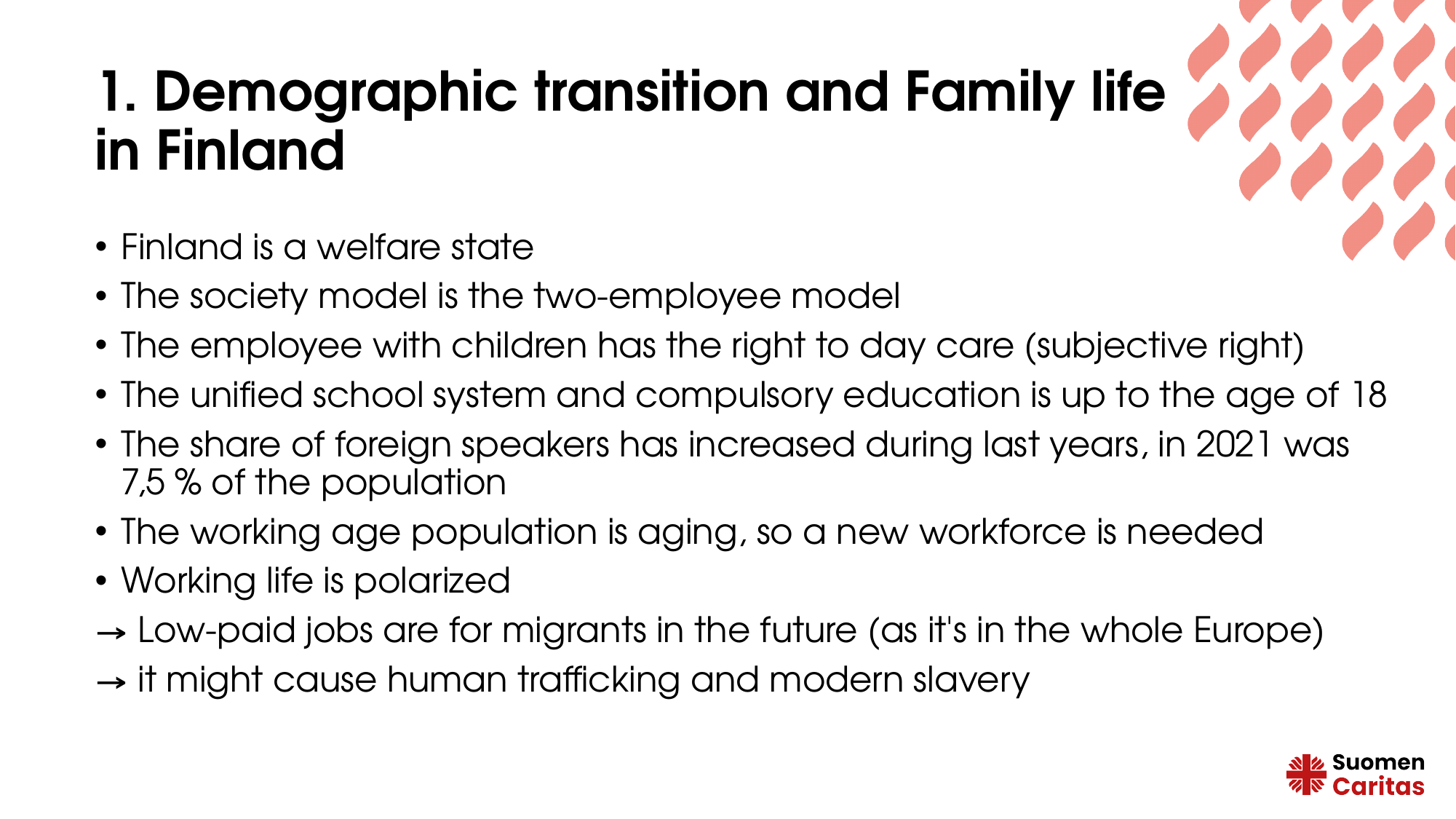

# 1. Demographic transition and Family life in Finland
Finland is a welfare state
The society model is the two-employee model
The employee with children has the right to day care (subjective right)
The unified school system and compulsory education is up to the age of 18
The share of foreign speakers has increased during last years, in 2021 was 7,5 % of the population
The working age population is aging, so a new workforce is needed
Working life is polarized
→ Low-paid jobs are for migrants in the future (as it's in the whole Europe)
→ it might cause human trafficking and modern slavery